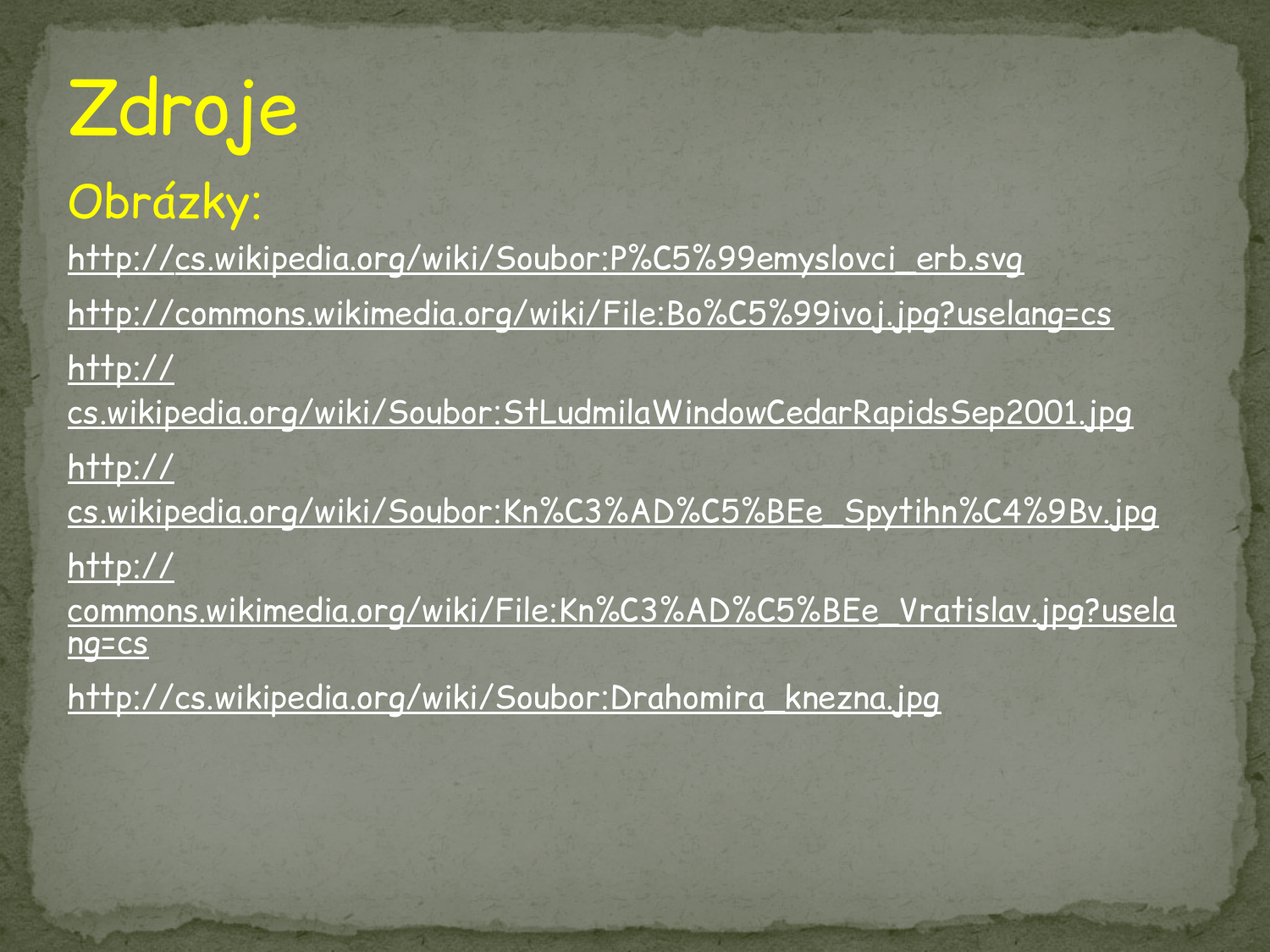

# Zdroje
Obrázky:
http://cs.wikipedia.org/wiki/Soubor:P%C5%99emyslovci_erb.svg
http://commons.wikimedia.org/wiki/File:Bo%C5%99ivoj.jpg?uselang=cs
http://cs.wikipedia.org/wiki/Soubor:StLudmilaWindowCedarRapidsSep2001.jpg
http://cs.wikipedia.org/wiki/Soubor:Kn%C3%AD%C5%BEe_Spytihn%C4%9Bv.jpg
http://commons.wikimedia.org/wiki/File:Kn%C3%AD%C5%BEe_Vratislav.jpg?uselang=cs
http://cs.wikipedia.org/wiki/Soubor:Drahomira_knezna.jpg